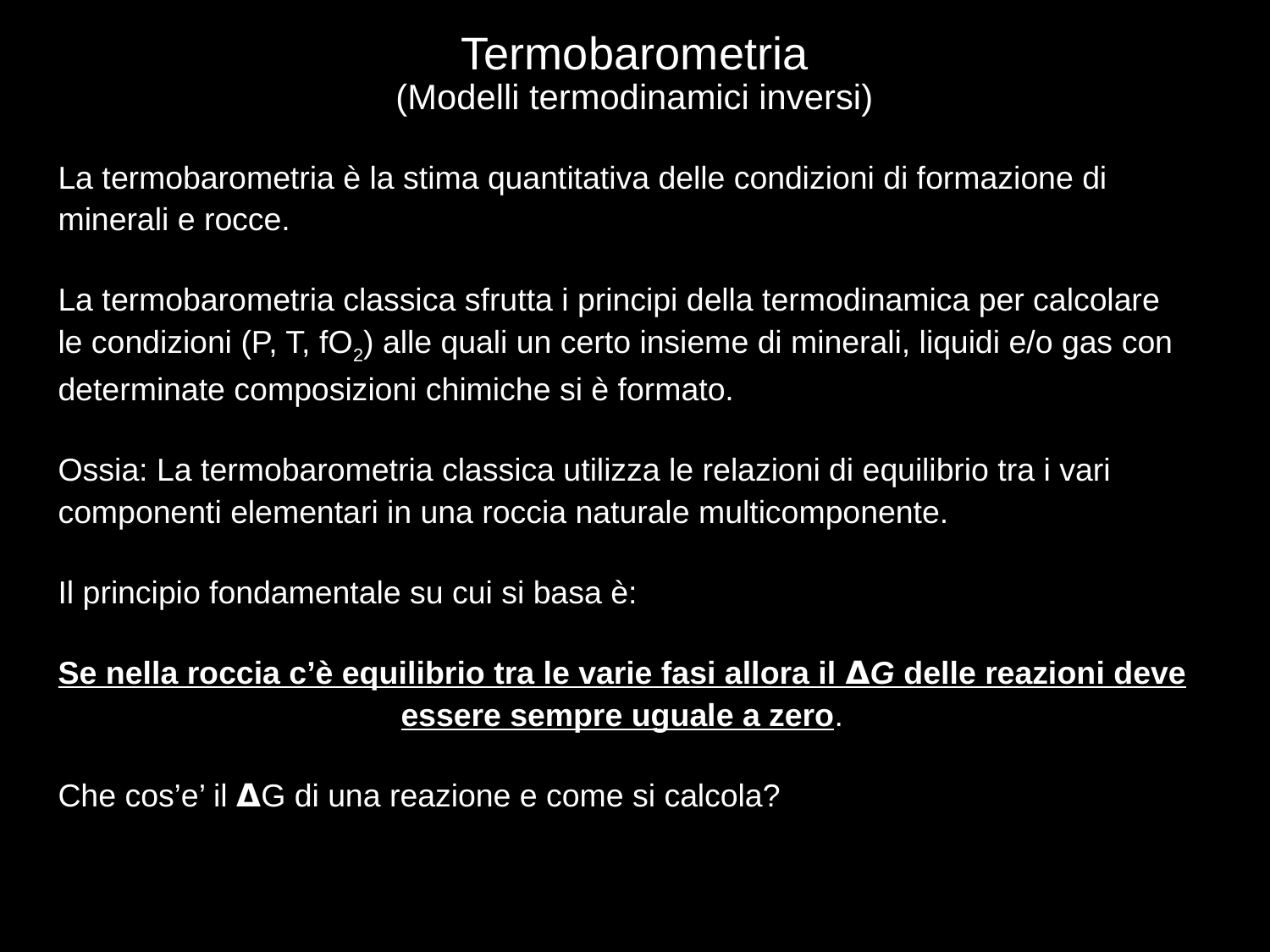

# Termobarometria (Modelli termodinamici inversi)
La termobarometria è la stima quantitativa delle condizioni di formazione di minerali e rocce.
La termobarometria classica sfrutta i principi della termodinamica per calcolare le condizioni (P, T, fO2) alle quali un certo insieme di minerali, liquidi e/o gas con determinate composizioni chimiche si è formato.
Ossia: La termobarometria classica utilizza le relazioni di equilibrio tra i vari componenti elementari in una roccia naturale multicomponente.
Il principio fondamentale su cui si basa è:
Se nella roccia c’è equilibrio tra le varie fasi allora il 𝝙G delle reazioni deve essere sempre uguale a zero.
Che cos’e’ il 𝝙G di una reazione e come si calcola?